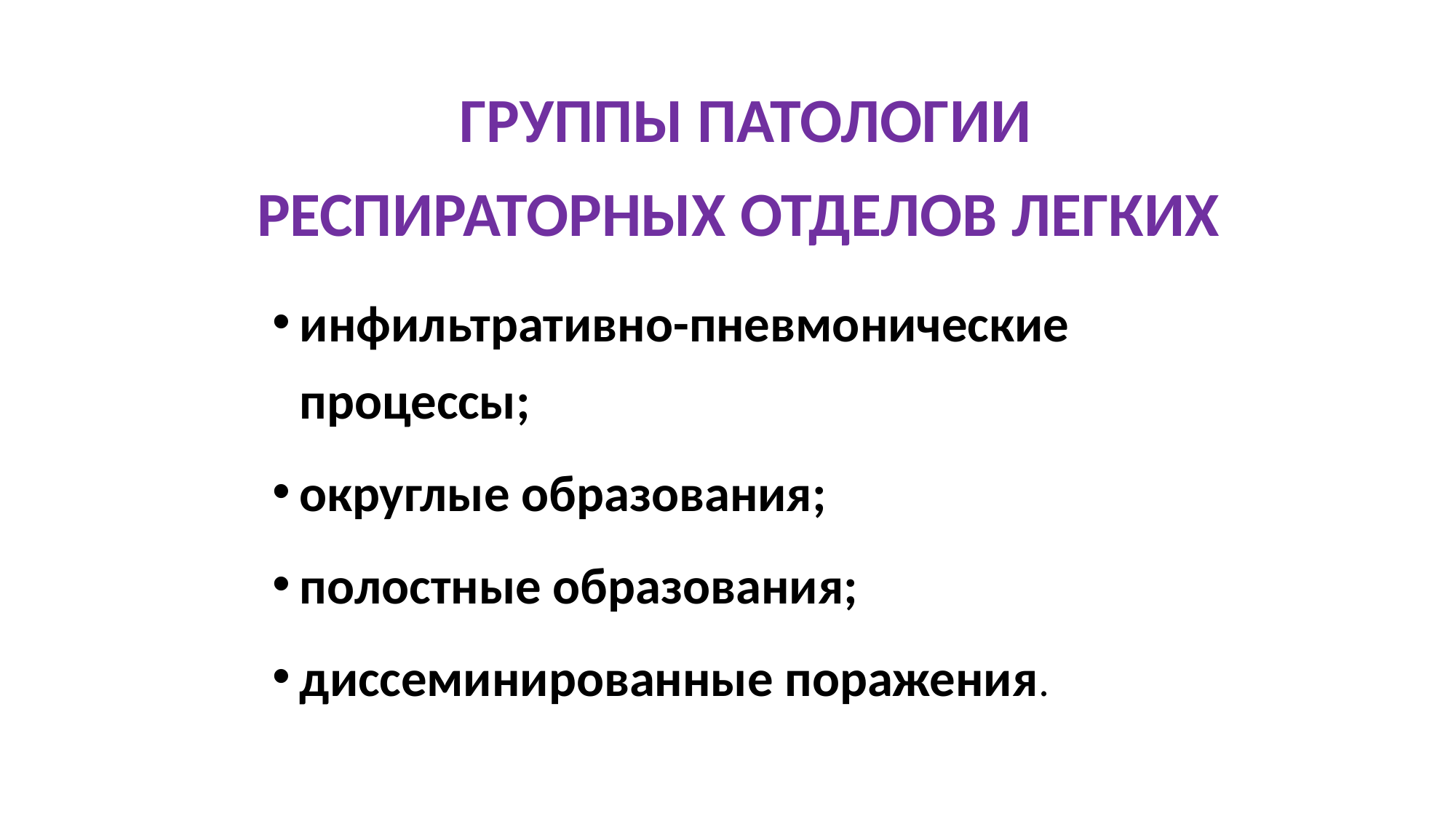

# ГРУППЫ ПАТОЛОГИИ РЕСПИРАТОРНЫХ ОТДЕЛОВ ЛЕГКИХ
инфильтративно-пневмонические процессы;
округлые образования;
полостные образования;
диссеминированные поражения.